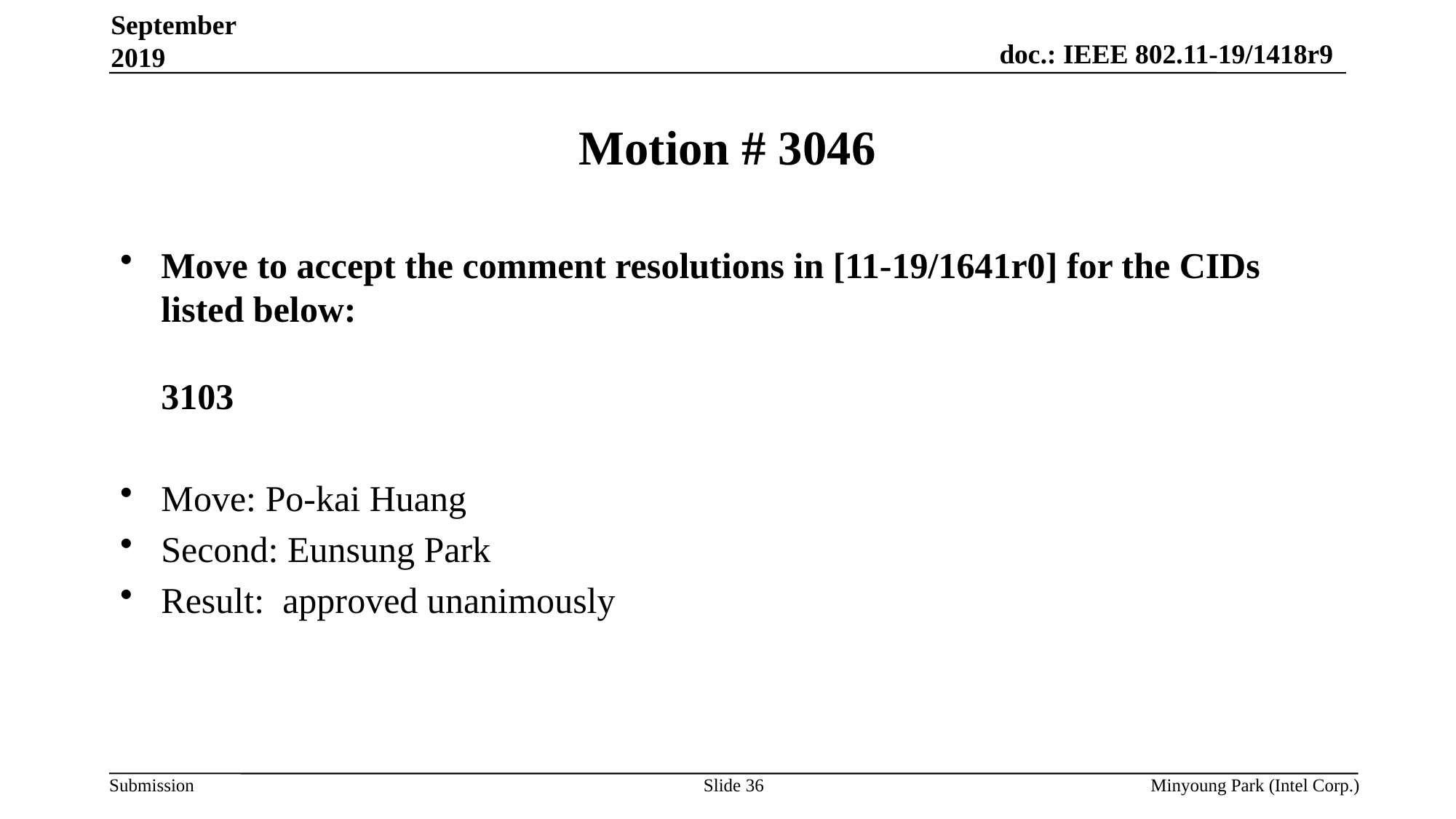

September 2019
# Motion # 3046
Move to accept the comment resolutions in [11-19/1641r0] for the CIDs listed below:
3103

Move: Po-kai Huang
Second: Eunsung Park
Result:  approved unanimously

Slide 36
Minyoung Park (Intel Corp.)